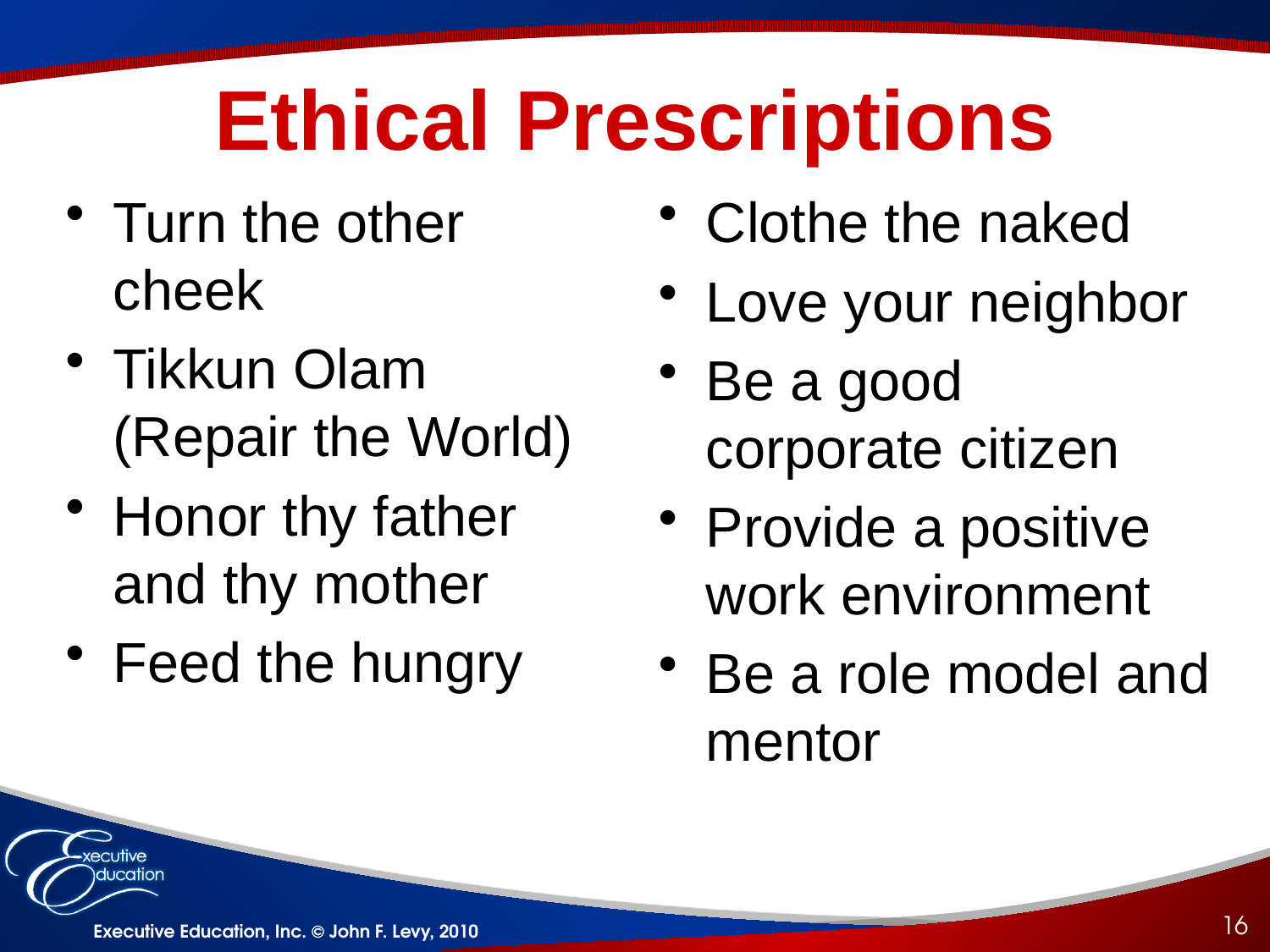

# Ethical Prescriptions
Turn the other cheek
Tikkun Olam (Repair the World)
Honor thy father and thy mother
Feed the hungry

Clothe the naked
Love your neighbor
Be a good corporate citizen
Provide a positive work environment
Be a role model and mentor

16
Executive Education, Inc. © John F. Levy, 2010